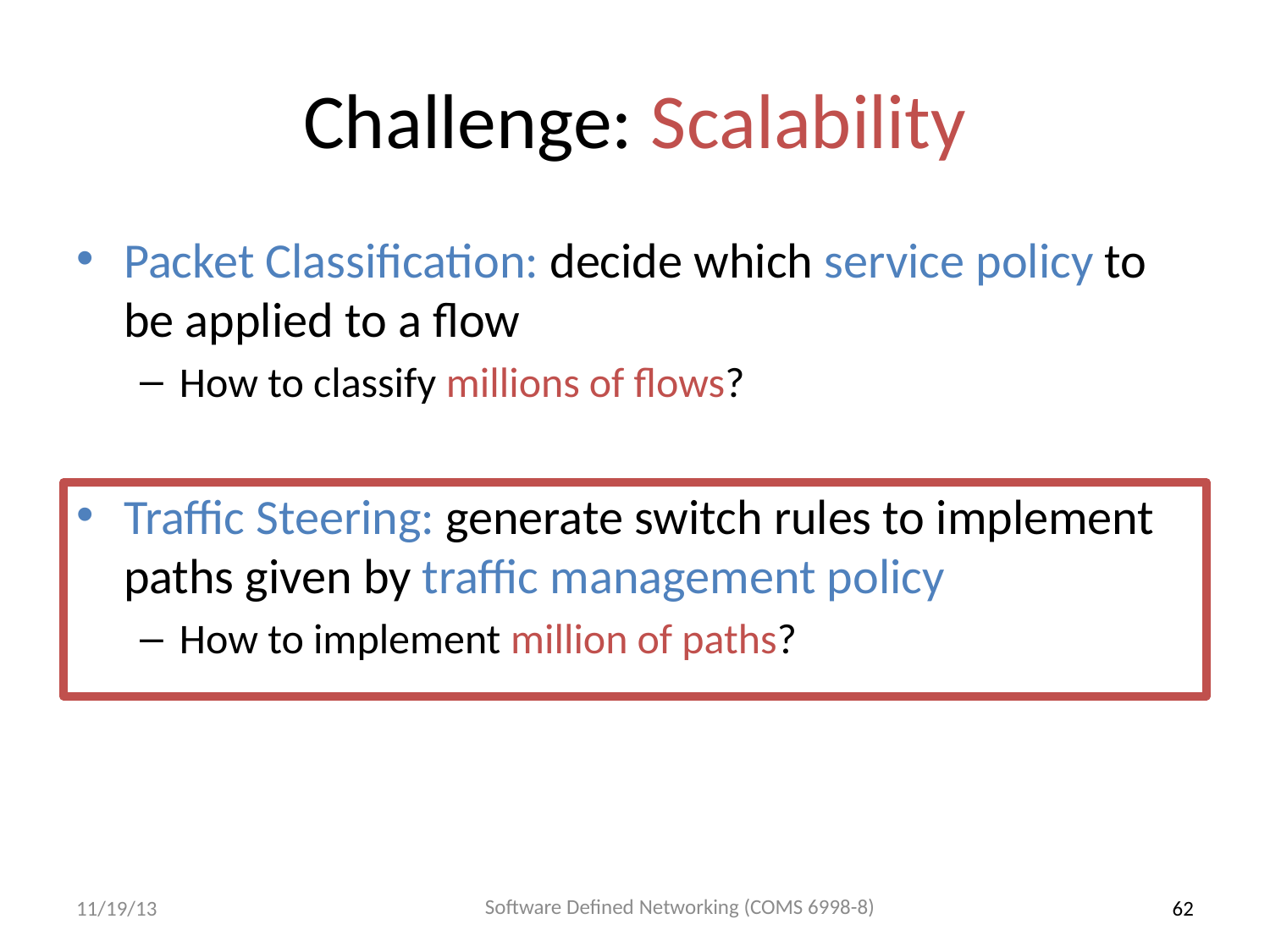

# Challenge: Scalability
Packet Classification: decide which service policy to be applied to a flow
How to classify millions of flows?

Traffic Steering: generate switch rules to implement paths given by traffic management policy
How to implement million of paths?

Software Defined Networking (COMS 6998-8)
11/19/13
62